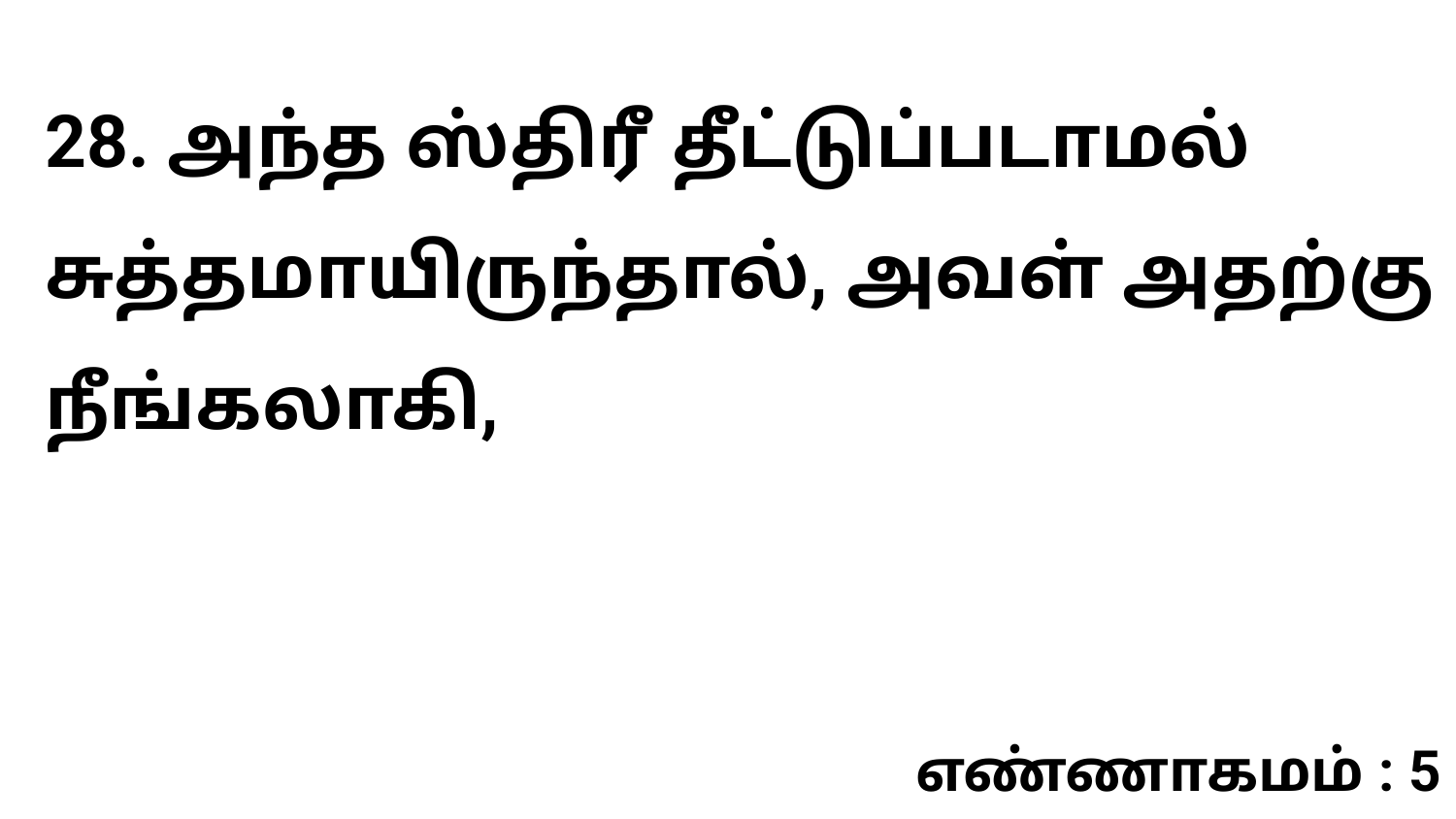

28. அந்த ஸ்திரீ தீட்டுப்படாமல் சுத்தமாயிருந்தால், அவள் அதற்கு நீங்கலாகி,
எண்ணாகமம் : 5